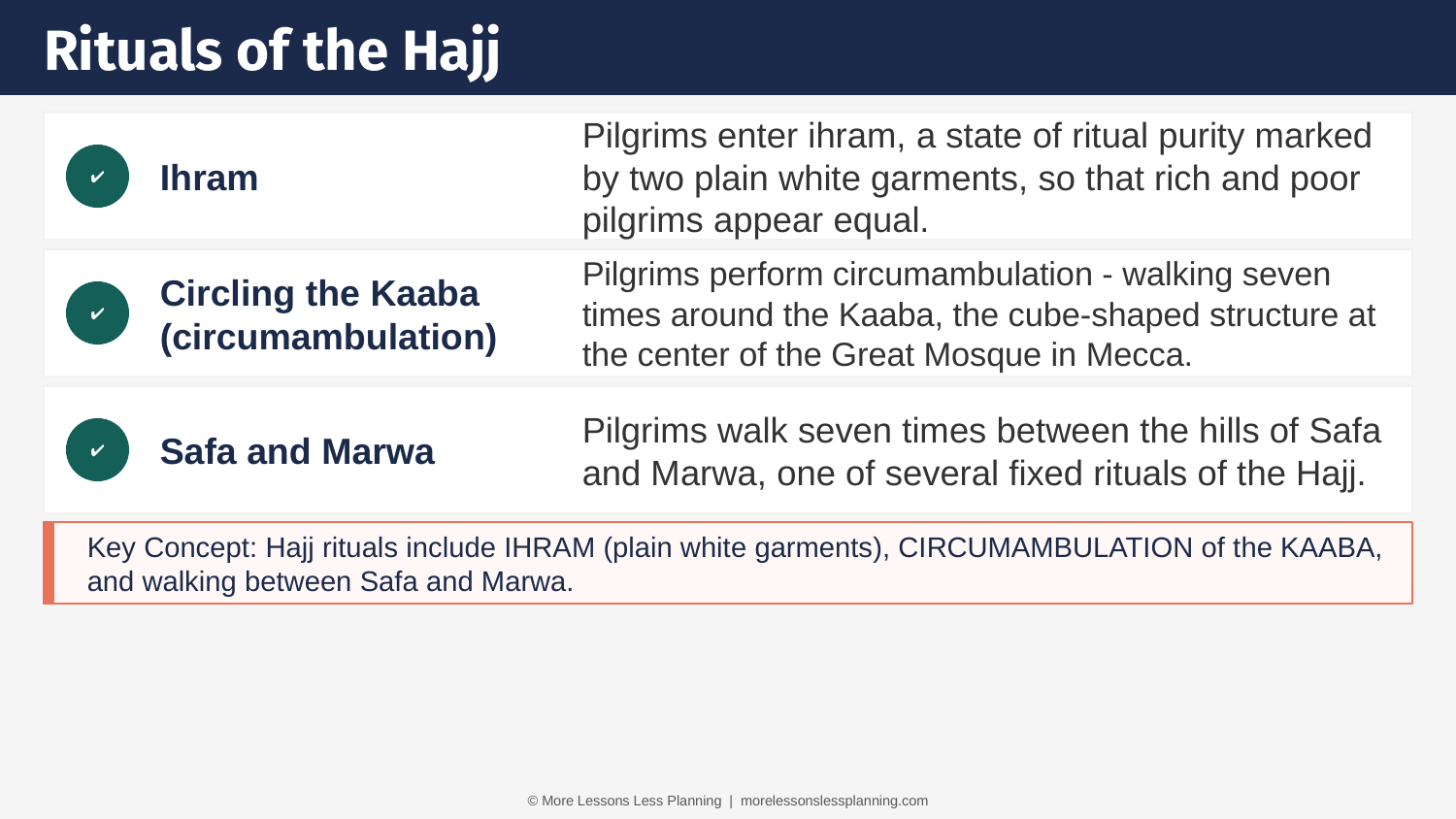

Rituals of the Hajj

Ihram
Pilgrims enter ihram, a state of ritual purity marked by two plain white garments, so that rich and poor pilgrims appear equal.

✔

Circling the Kaaba (circumambulation)
Pilgrims perform circumambulation - walking seven times around the Kaaba, the cube-shaped structure at the center of the Great Mosque in Mecca.

✔

Safa and Marwa
Pilgrims walk seven times between the hills of Safa and Marwa, one of several fixed rituals of the Hajj.

✔

Key Concept: Hajj rituals include IHRAM (plain white garments), CIRCUMAMBULATION of the KAABA, and walking between Safa and Marwa.
© More Lessons Less Planning  |  morelessonslessplanning.com